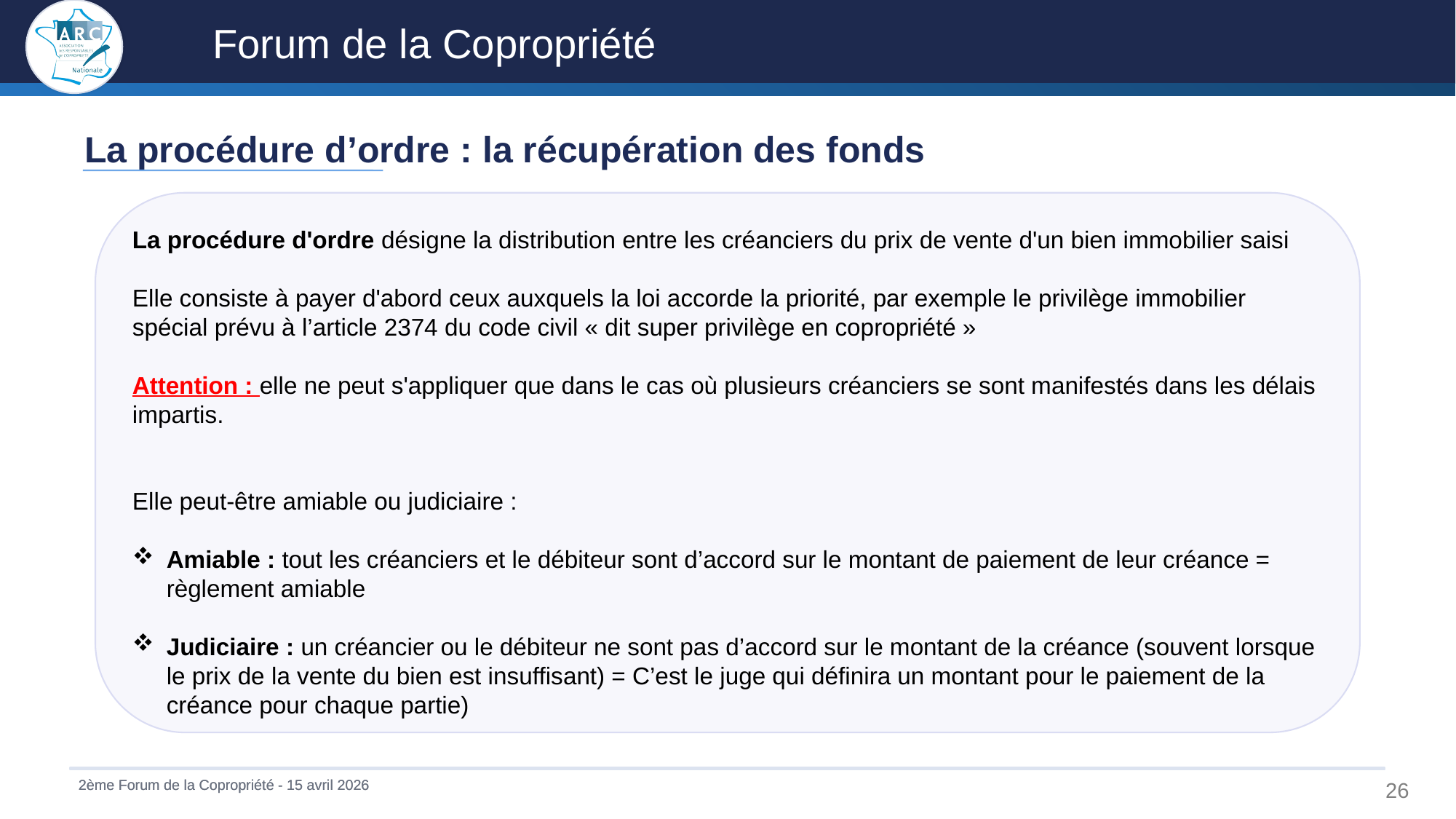

La procédure d’ordre : la récupération des fonds

La procédure d'ordre désigne la distribution entre les créanciers du prix de vente d'un bien immobilier saisi​
​
Elle consiste à payer d'abord ceux auxquels la loi accorde la priorité, par exemple le privilège immobilier spécial prévu à l’article 2374 du code civil « dit super privilège en copropriété »​
​
Attention : elle ne peut s'appliquer que dans le cas où plusieurs créanciers se sont manifestés dans les délais impartis.​
​​
Elle peut-être amiable ou judiciaire :​
​
Amiable : tout les créanciers et le débiteur sont d’accord sur le montant de paiement de leur créance = règlement amiable​
​
Judiciaire : un créancier ou le débiteur ne sont pas d’accord sur le montant de la créance (souvent lorsque le prix de la vente du bien est insuffisant) = C’est le juge qui définira un montant pour le paiement de la créance pour chaque partie)